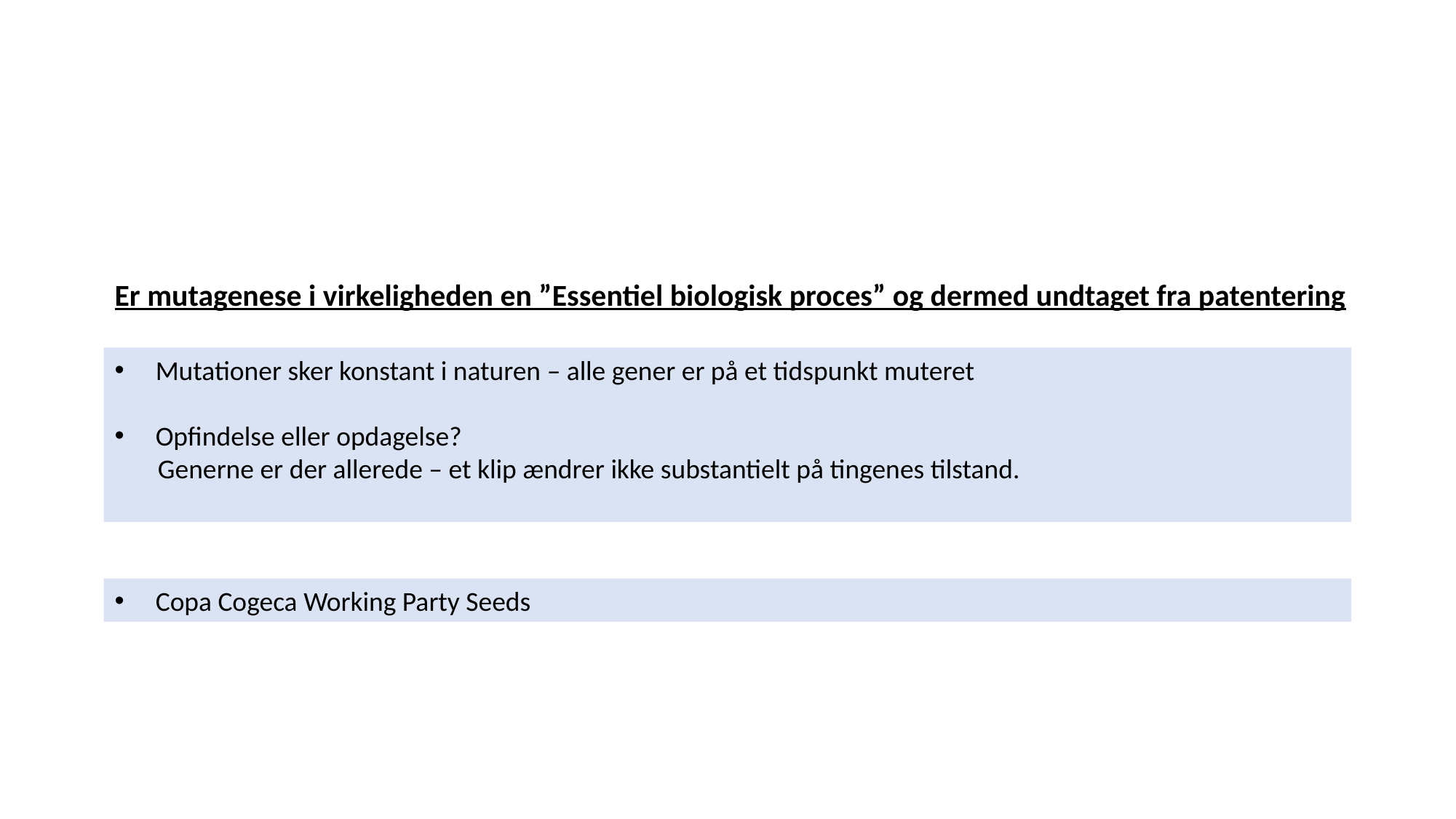

# Er mutagenese i virkeligheden en ”Essentiel biologisk proces” og dermed undtaget fra patentering
Mutationer sker konstant i naturen – alle gener er på et tidspunkt muteret

Opfindelse eller opdagelse?
       Generne er der allerede – et klip ændrer ikke substantielt på tingenes tilstand.

Copa Cogeca Working Party Seeds